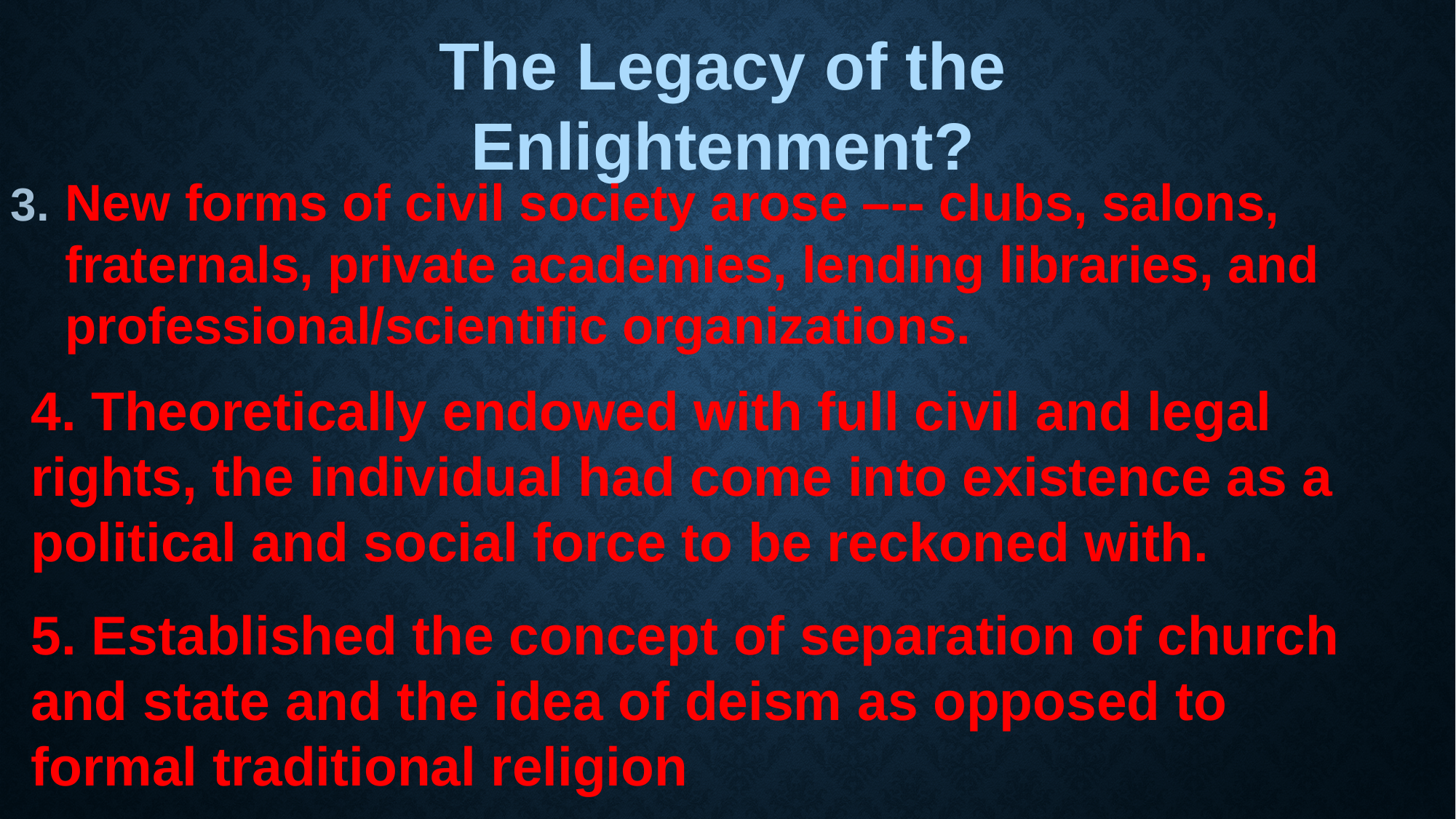

The Legacy of the Enlightenment?
New forms of civil society arose –-- clubs, salons, fraternals, private academies, lending libraries, and professional/scientific organizations.
4. Theoretically endowed with full civil and legal rights, the individual had come into existence as a political and social force to be reckoned with.
5. Established the concept of separation of church and state and the idea of deism as opposed to formal traditional religion